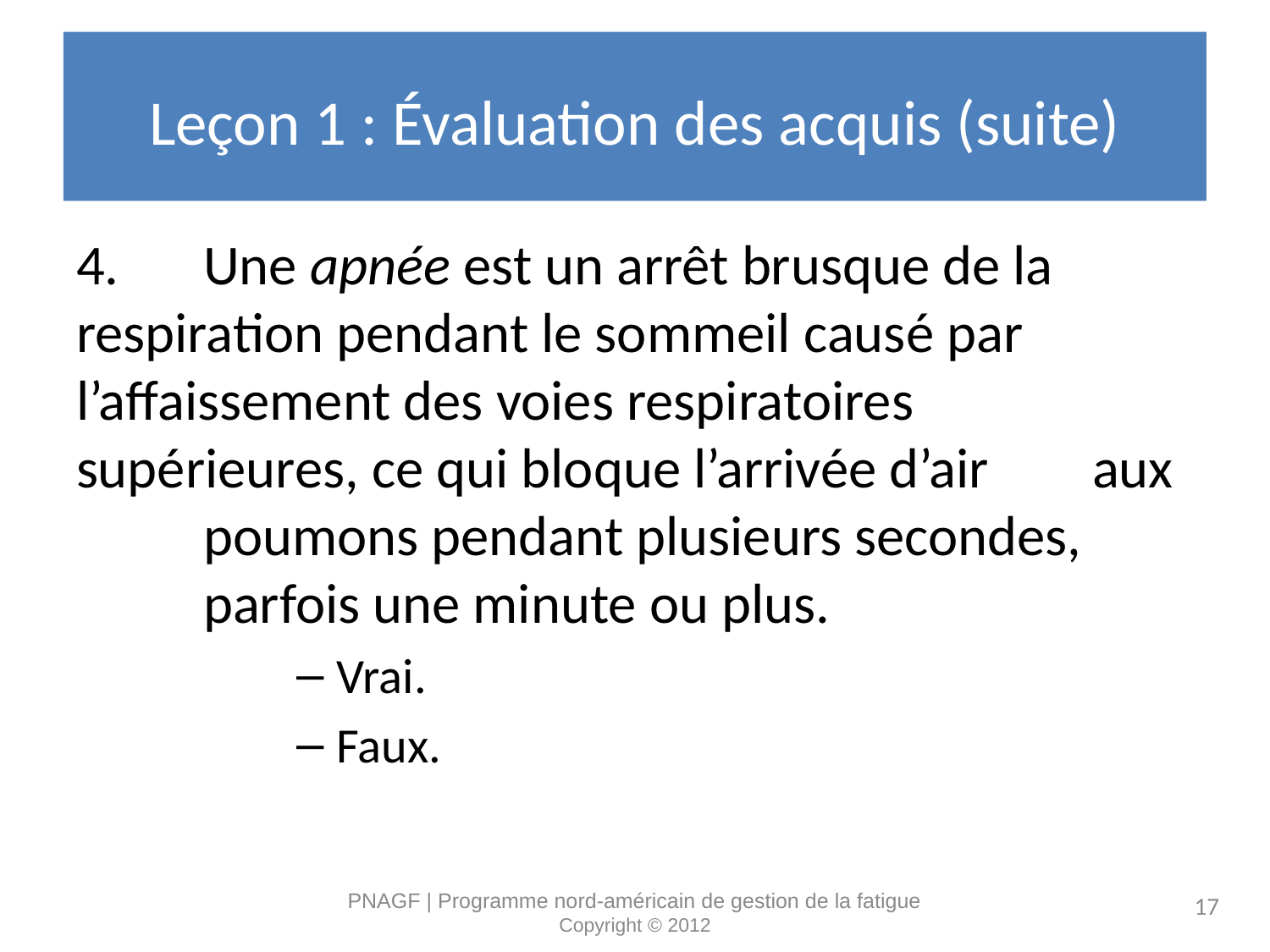

# Leçon 1 : Évaluation des acquis (suite)
4. 	Une apnée est un arrêt brusque de la 	respiration pendant le sommeil causé par 	l’affaissement des voies respiratoires 	supérieures, ce qui bloque l’arrivée d’air 	aux 	poumons pendant plusieurs secondes, 	parfois une minute ou plus.
Vrai.
Faux.